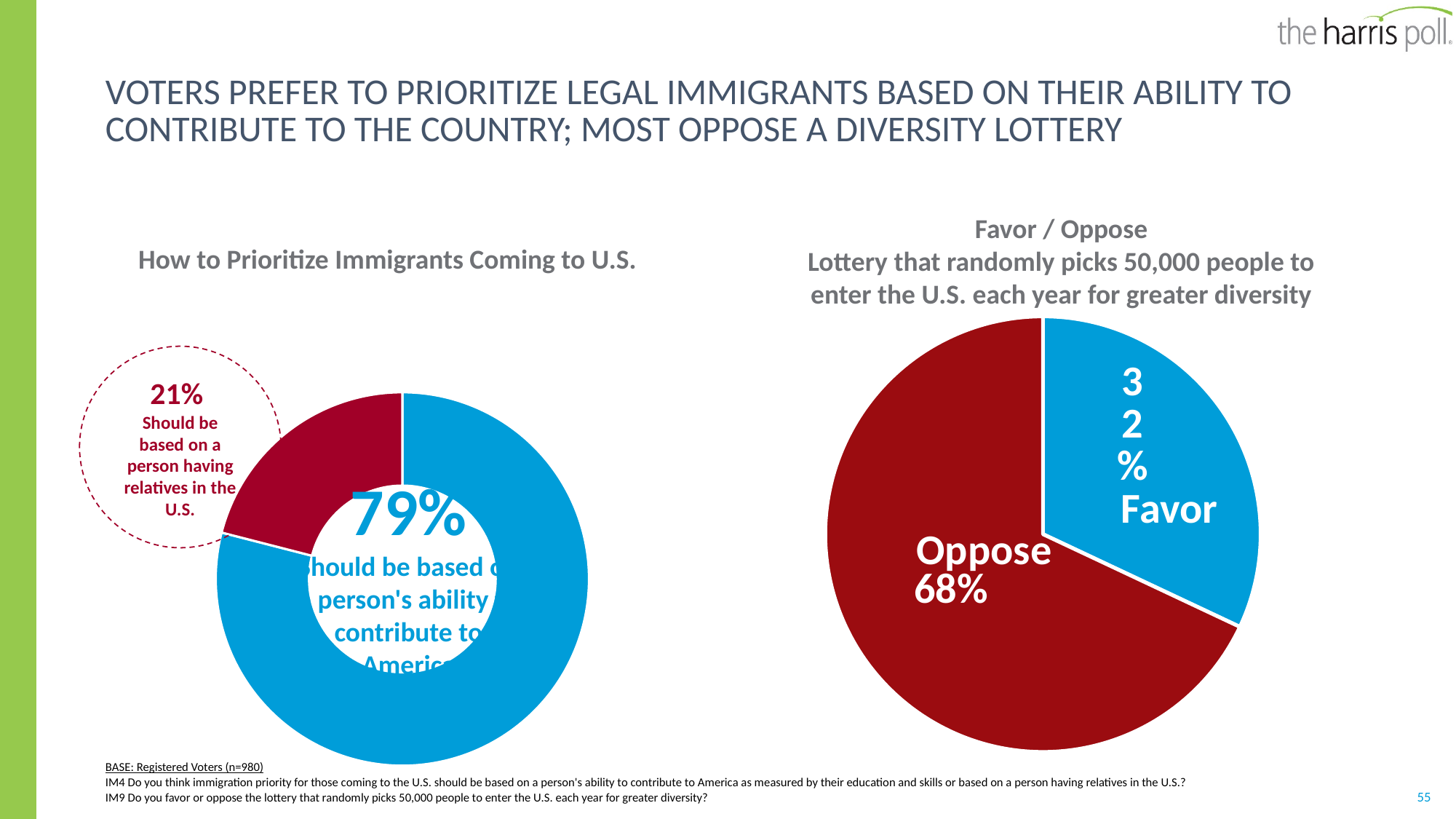

# Voters prefer to prioritize legal immigrants based on their ability to contribute to the country; most oppose a diversity lottery
Favor / Oppose
Lottery that randomly picks 50,000 people to enter the U.S. each year for greater diversity
How to Prioritize Immigrants Coming to U.S.

### Chart

| Category | embassy |
|---|---|
| oppose | 0.32 |
| favor | 0.68 |
Favor
Oppose
21%
Should be based on a person having relatives in the U.S.

### Chart

| Category | Column1 |
|---|---|
| ability to contribute | 0.79 |
| relatives | 0.21 |
79%
Should be based on a person's ability to contribute to America
BASE: Registered Voters (n=980)
IM4 Do you think immigration priority for those coming to the U.S. should be based on a person's ability to contribute to America as measured by their education and skills or based on a person having relatives in the U.S.?
IM9 Do you favor or oppose the lottery that randomly picks 50,000 people to enter the U.S. each year for greater diversity?